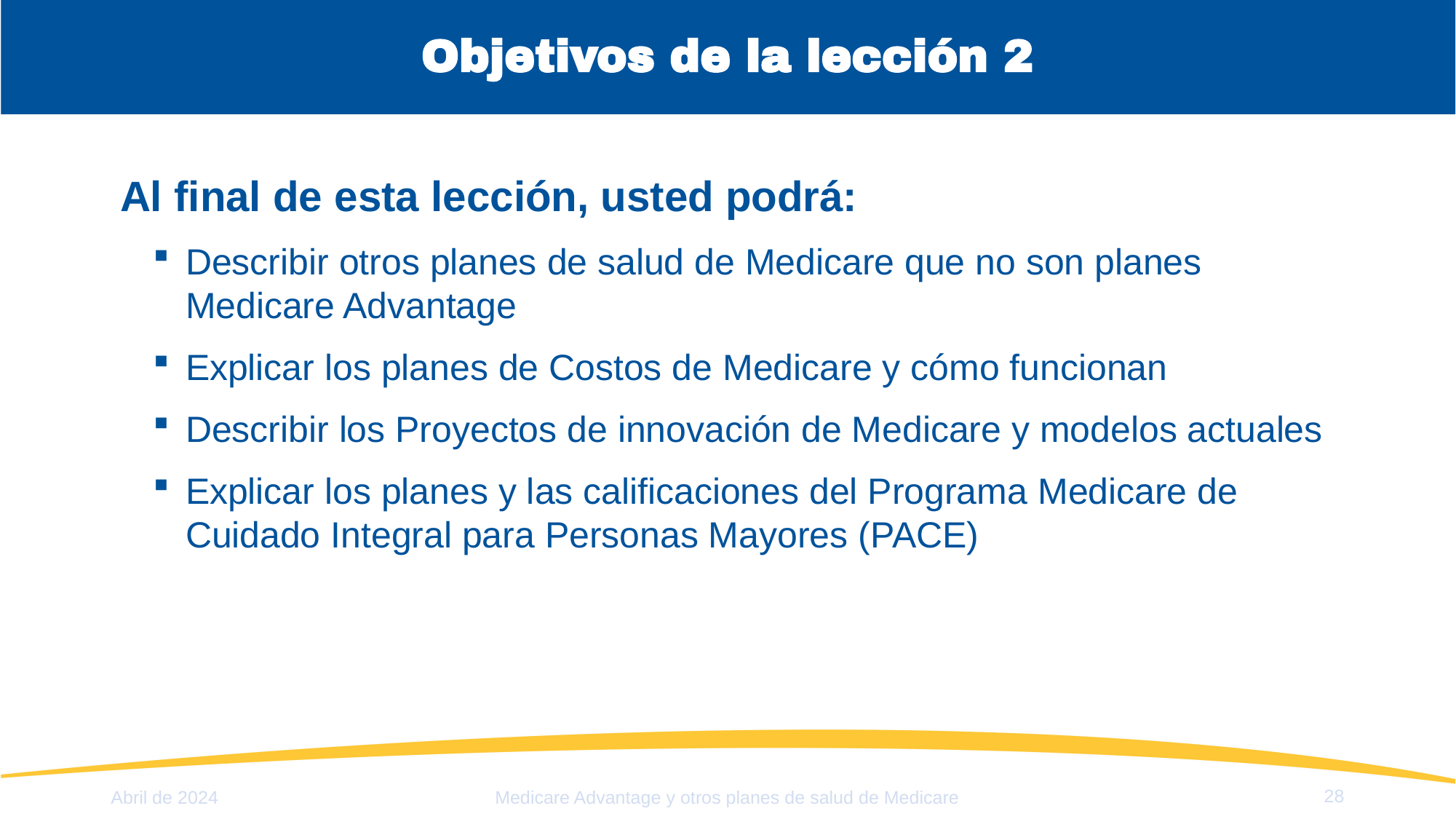

# Objetivos de la lección 2
Al final de esta lección, usted podrá:
Describir otros planes de salud de Medicare que no son planes
Medicare Advantage
Explicar los planes de Costos de Medicare y cómo funcionan
Describir los Proyectos de innovación de Medicare y modelos actuales
Explicar los planes y las calificaciones del Programa Medicare de Cuidado Integral para Personas Mayores (PACE)
28
Abril de 2024
Medicare Advantage y otros planes de salud de Medicare